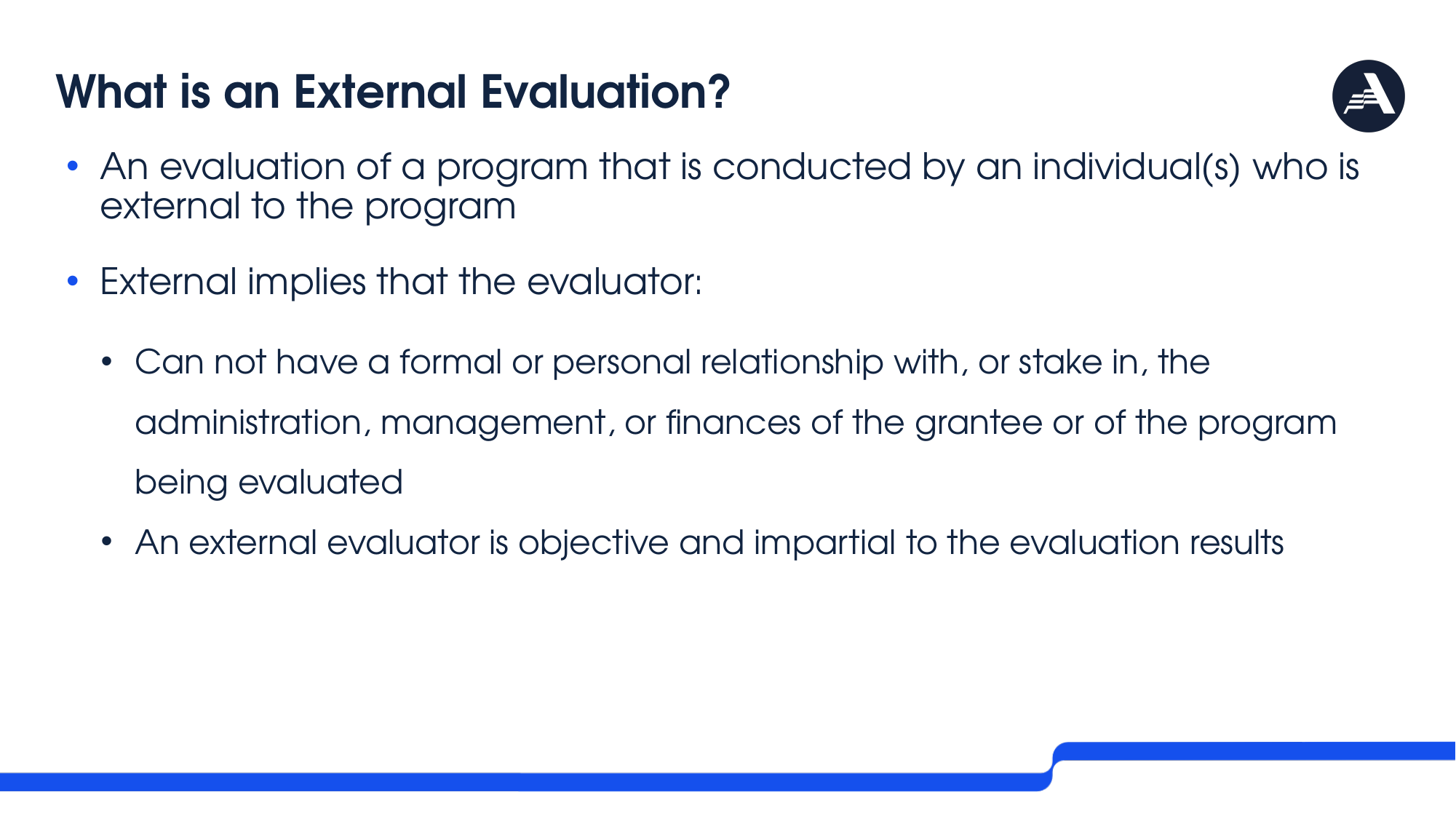

# What is an External Evaluation?

An evaluation of a program that is conducted by an individual(s) who is external to the program
External implies that the evaluator:
Can not have a formal or personal relationship with, or stake in, the administration, management, or finances of the grantee or of the program being evaluated
An external evaluator is objective and impartial to the evaluation results